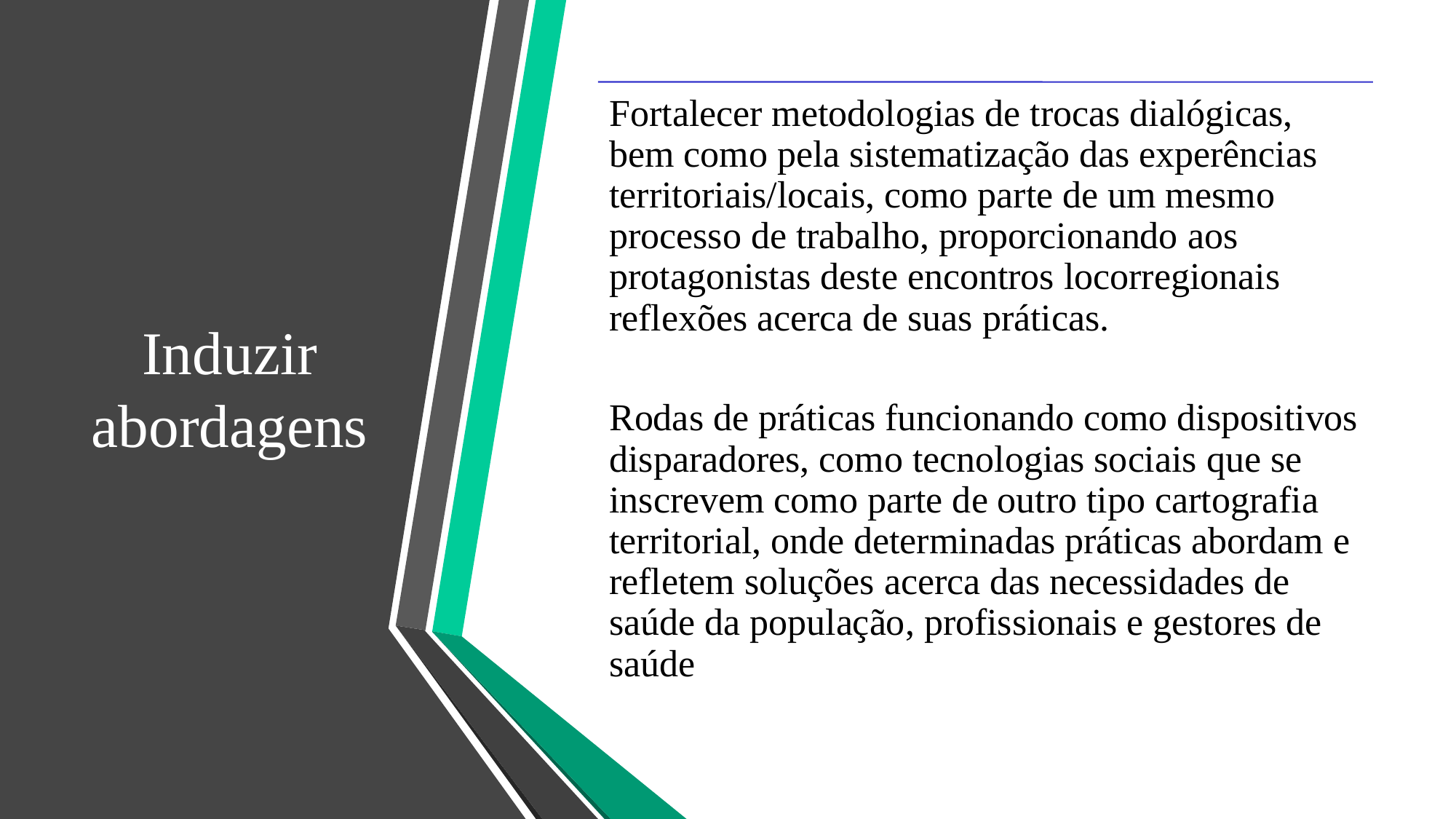

# Induzir abordagens
Fortalecer metodologias de trocas dialógicas, bem como pela sistematização das experências territoriais/locais, como parte de um mesmo processo de trabalho, proporcionando aos protagonistas deste encontros locorregionais reflexões acerca de suas práticas.
Rodas de práticas funcionando como dispositivos disparadores, como tecnologias sociais que se inscrevem como parte de outro tipo cartografia territorial, onde determinadas práticas abordam e refletem soluções acerca das necessidades de saúde da população, profissionais e gestores de saúde